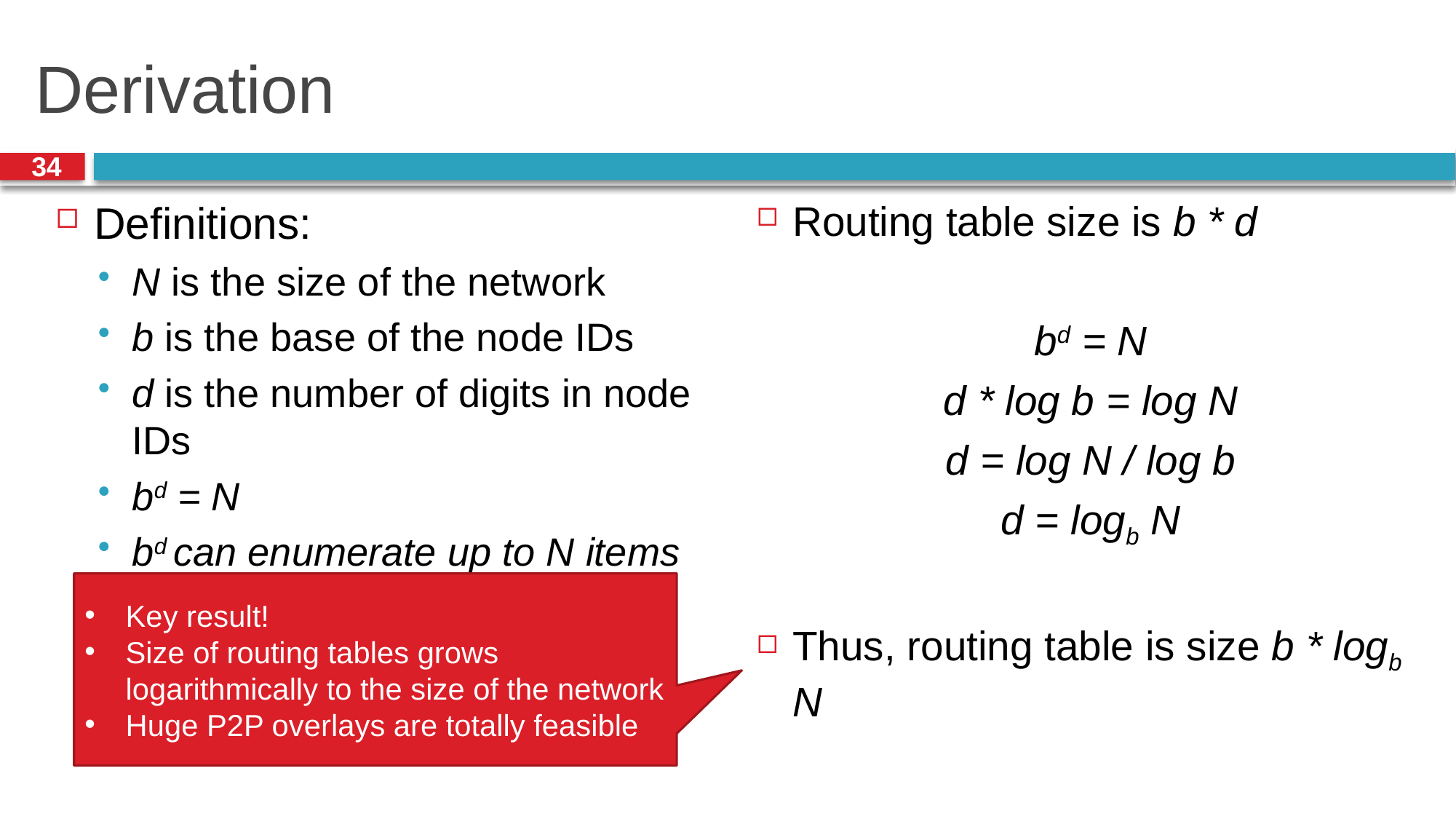

# Derivation
34
Definitions:
N is the size of the network
b is the base of the node IDs
d is the number of digits in node IDs
bd = N
bd can enumerate up to N items

Routing table size is b * d

bd = N
d * log b = log N
d = log N / log b
d = logb N

Thus, routing table is size b * logb N
Key result!
Size of routing tables grows logarithmically to the size of the network
Huge P2P overlays are totally feasible